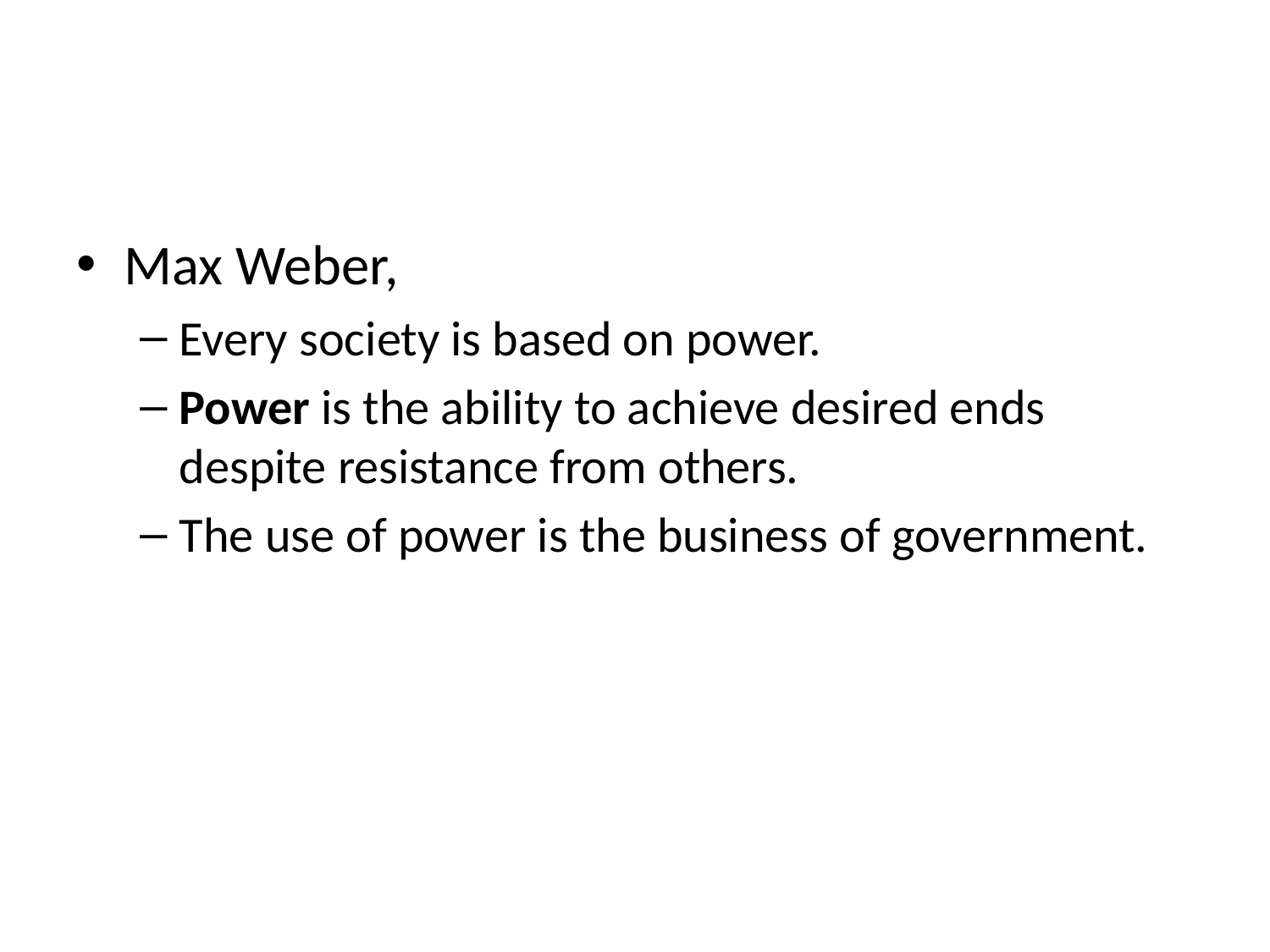

#
Max Weber,
Every society is based on power.
Power is the ability to achieve desired ends despite resistance from others.
The use of power is the business of government.